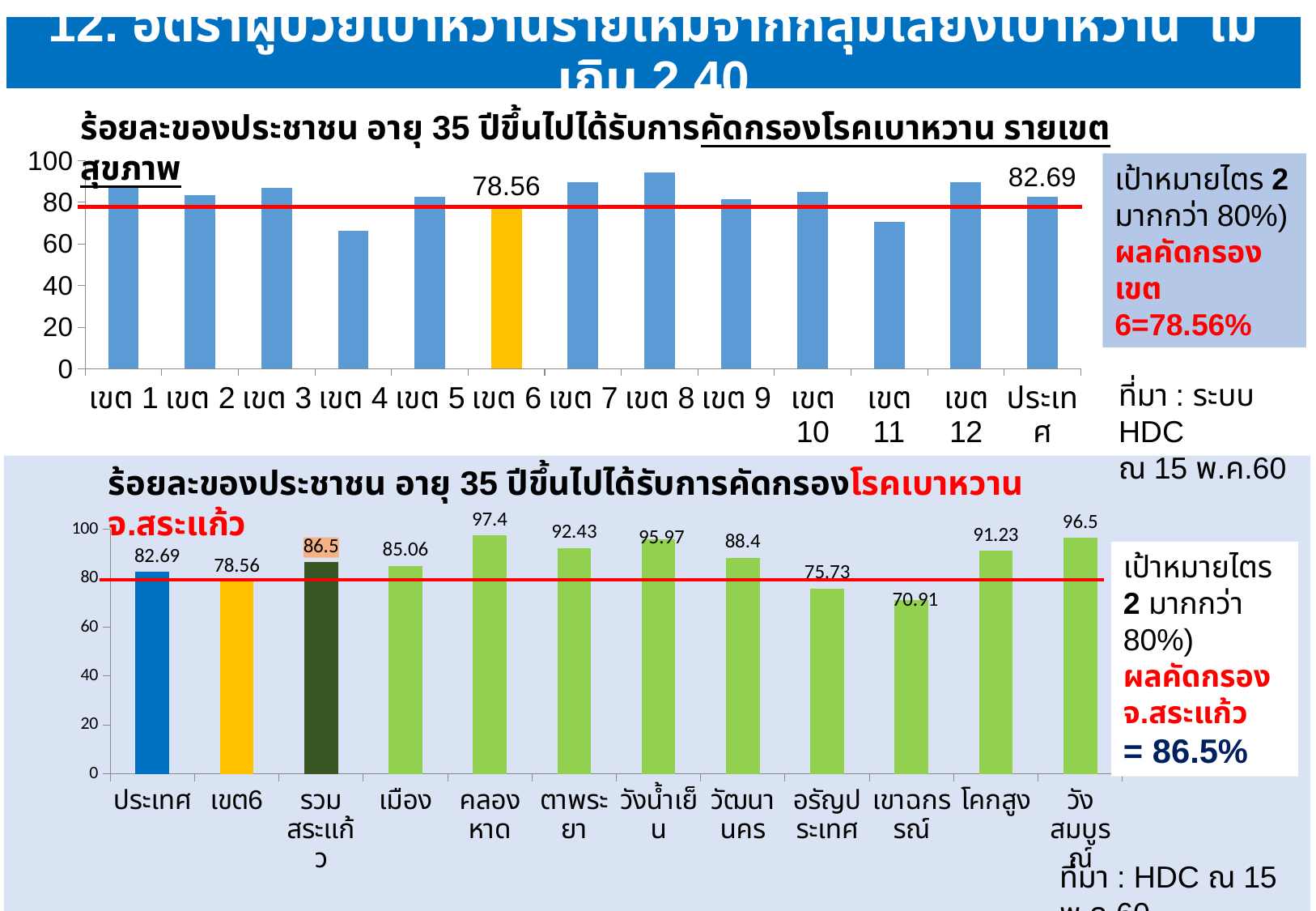

# 12. อัตราผู้ป่วยเบาหวานรายใหม่จากกลุ่มเสี่ยงเบาหวาน  ไม่เกิน 2.40
ร้อยละของประชาชน อายุ 35 ปีขึ้นไปได้รับการคัดกรองโรคเบาหวาน รายเขตสุขภาพ

### Chart

| Category | Series 1 |
|---|---|
| เขต 1 | 86.87 |
| เขต 2 | 83.61 |
| เขต 3 | 86.78 |
| เขต 4 | 66.48 |
| เขต 5 | 82.48 |
| เขต 6 | 78.56 |
| เขต 7 | 89.75 |
| เขต 8 | 94.2 |
| เขต 9 | 81.32 |
| เขต 10 | 84.85 |
| เขต 11 | 70.65 |
| เขต 12 | 89.69 |
| ประเทศ | 82.69 |
เป้าหมายไตร 2 มากกว่า 80%)
ผลคัดกรอง
เขต 6=78.56%
ที่มา : ระบบ HDC
ณ 15 พ.ค.60

ร้อยละของประชาชน อายุ 35 ปีขึ้นไปได้รับการคัดกรองโรคเบาหวาน จ.สระแก้ว

### Chart

| Category | Series 1 |
|---|---|
| ประเทศ | 82.69 |
| เขต6 | 78.56 |
| รวมสระแก้ว | 86.5 |
| เมือง | 85.06 |
| คลองหาด | 97.4 |
| ตาพระยา | 92.43 |
| วังน้ำเย็น | 95.97 |
| วัฒนานคร | 88.4 |
| อรัญประเทศ | 75.73 |
| เขาฉกรรณ์ | 70.91 |
| โคกสูง | 91.23 |
| วังสมบูรณ์ | 96.5 |
เป้าหมายไตร 2 มากกว่า 80%)
ผลคัดกรอง
จ.สระแก้ว
= 86.5%
ที่มา : HDC ณ 15 พ.ค.60